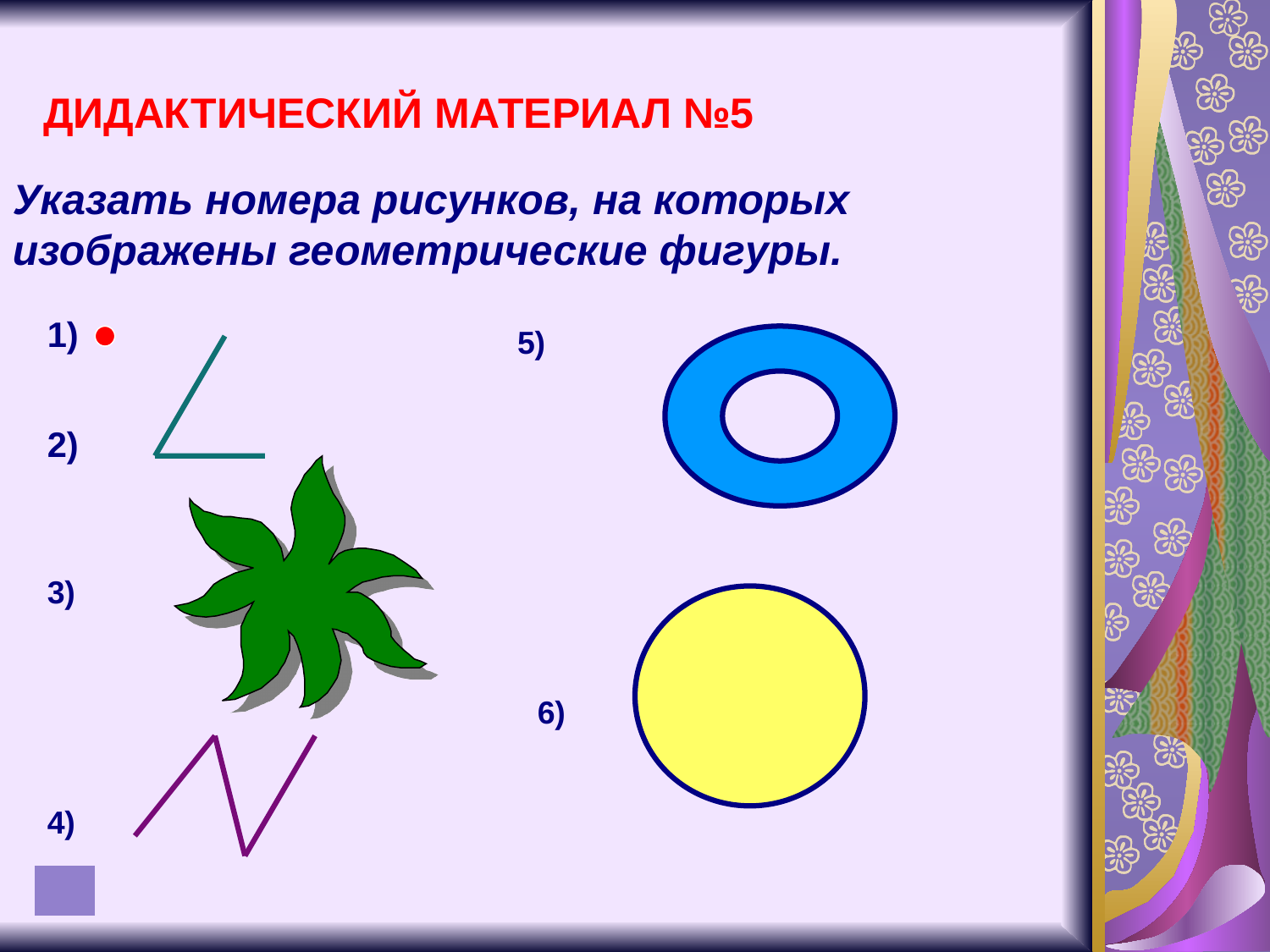

# ДИДАКТИЧЕСКИЙ МАТЕРИАЛ №5
Указать номера рисунков, на которых изображены геометрические фигуры.
1)
5)

2)

3)

6)

4)